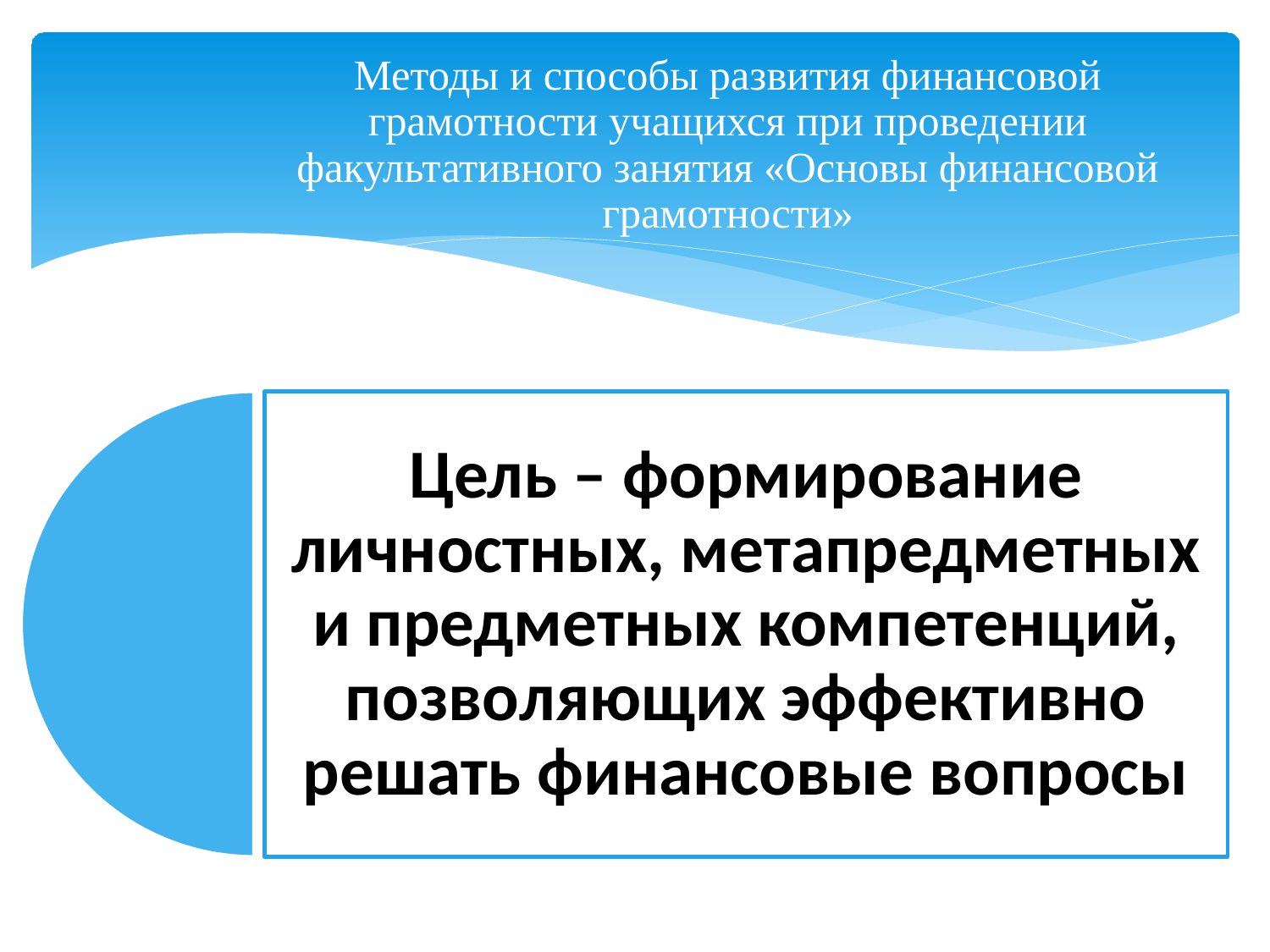

# Методы и способы развития финансовой грамотности учащихся при проведении факультативного занятия «Основы финансовой грамотности»
Цель – формирование личностных, метапредметных и предметных компетенций, позволяющих эффективно решать финансовые вопросы